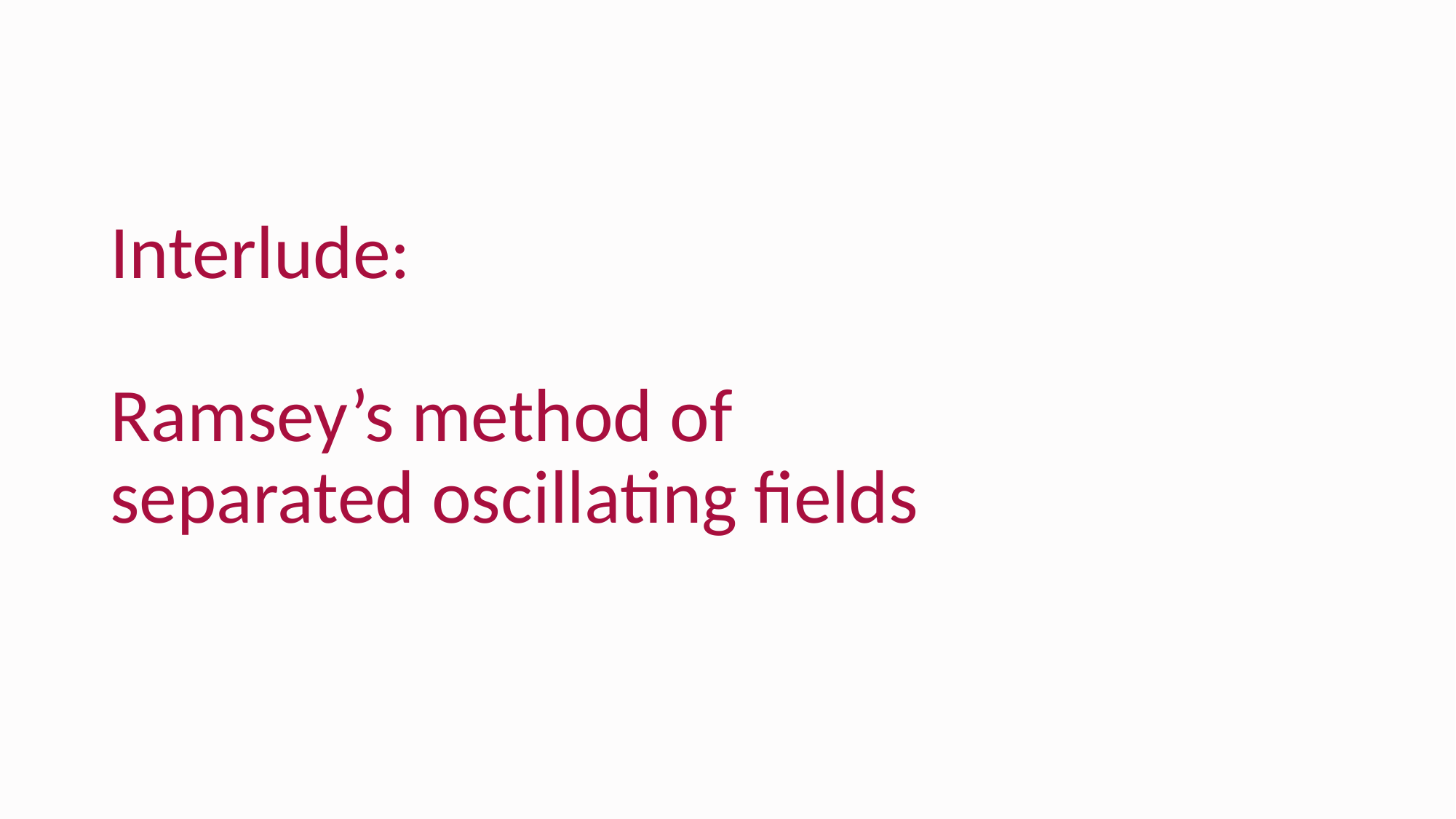

# Interlude: Ramsey’s method of separated oscillating fields